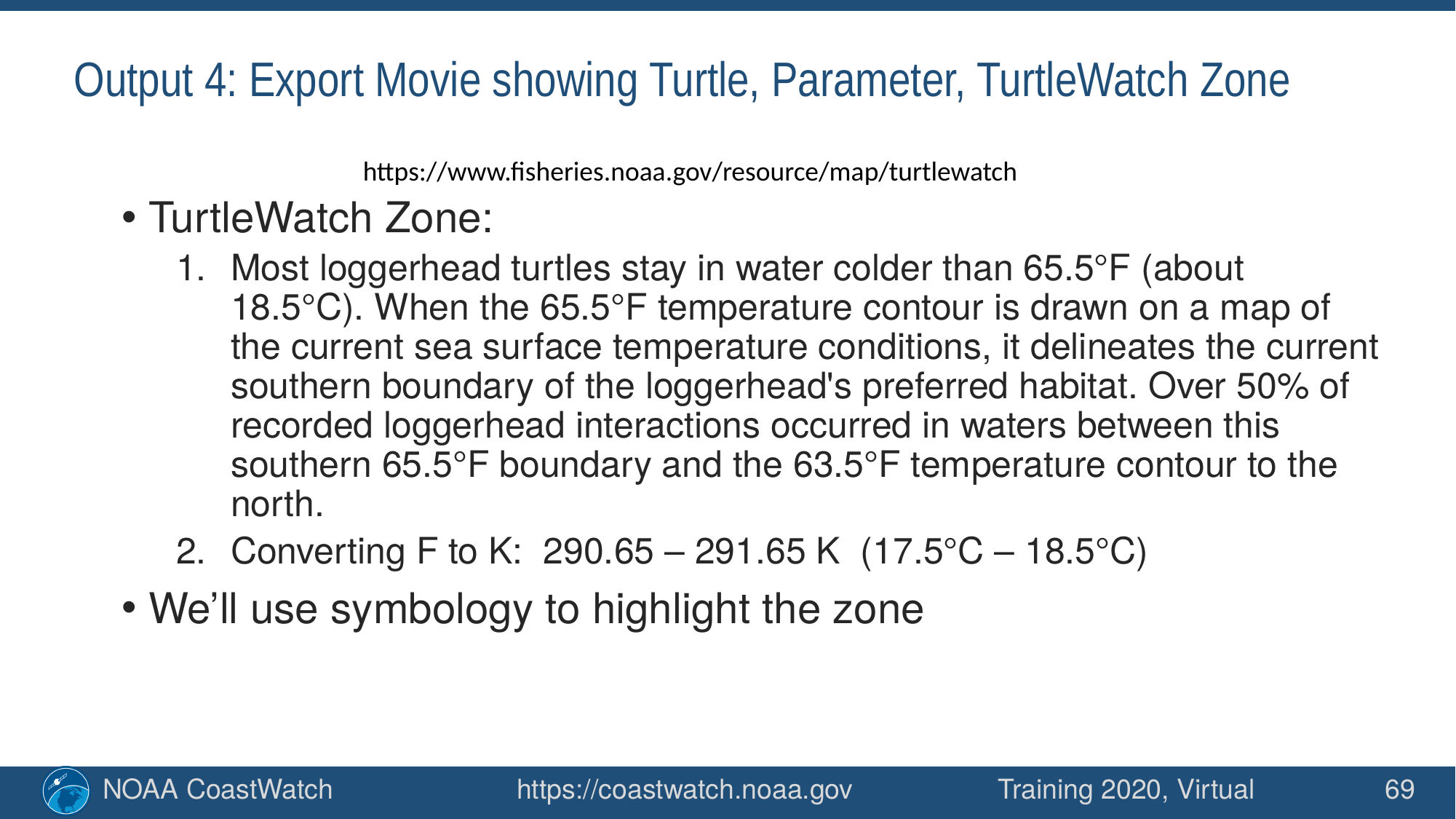

# Output 4: Export Movie showing Turtle, Parameter, TurtleWatch Zone
https://www.fisheries.noaa.gov/resource/map/turtlewatch
TurtleWatch Zone:
Most loggerhead turtles stay in water colder than 65.5°F (about 18.5°C). When the 65.5°F temperature contour is drawn on a map of the current sea surface temperature conditions, it delineates the current southern boundary of the loggerhead's preferred habitat. Over 50% of recorded loggerhead interactions occurred in waters between this southern 65.5°F boundary and the 63.5°F temperature contour to the north.
Converting F to K:  290.65 – 291.65 K  (17.5°C – 18.5°C)
We’ll use symbology to highlight the zone